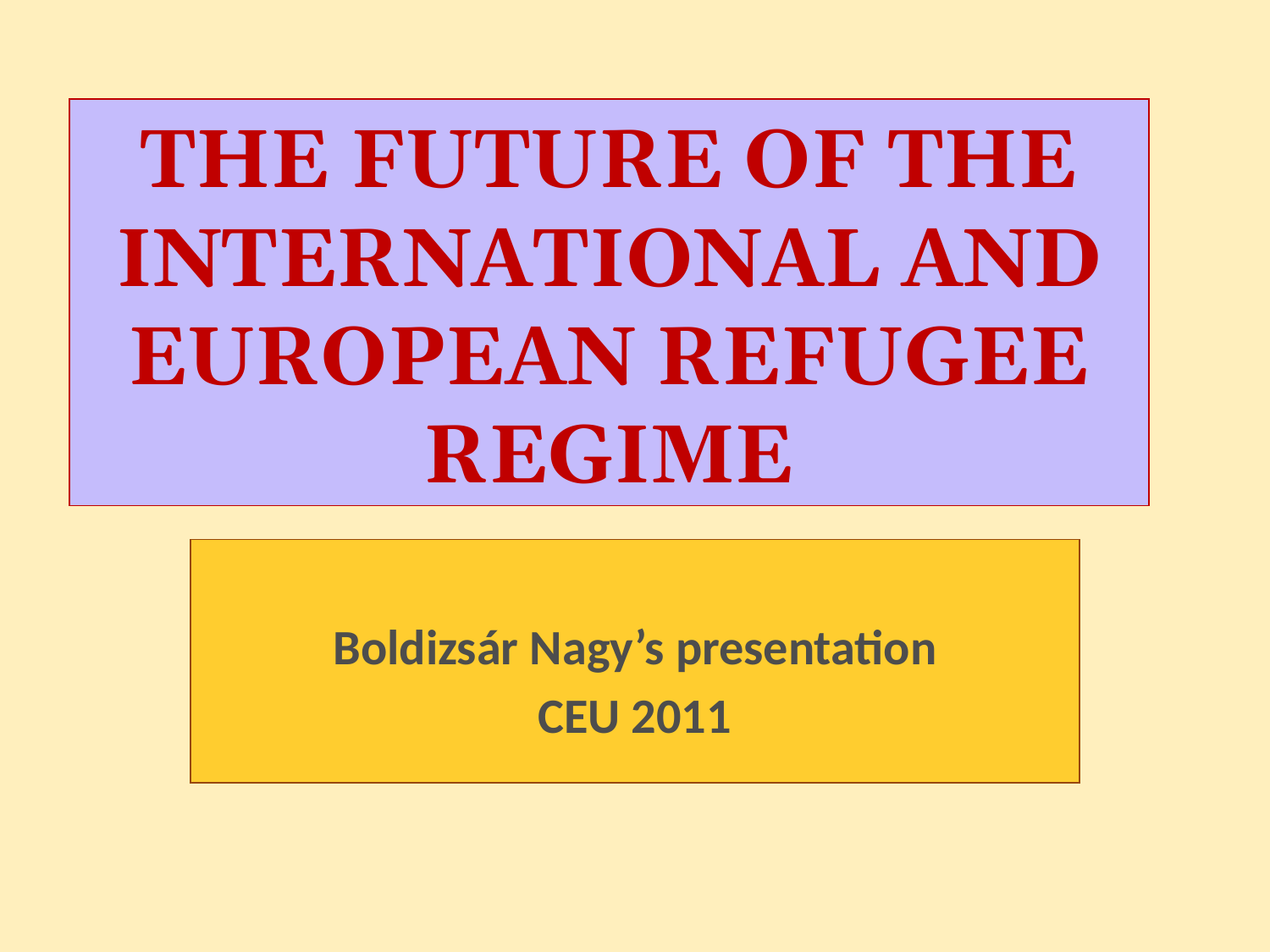

# THE FUTURE OF THE INTERNATIONAL AND EUROPEAN REFUGEE REGIME

Boldizsár Nagy’s presentation
CEU 2011